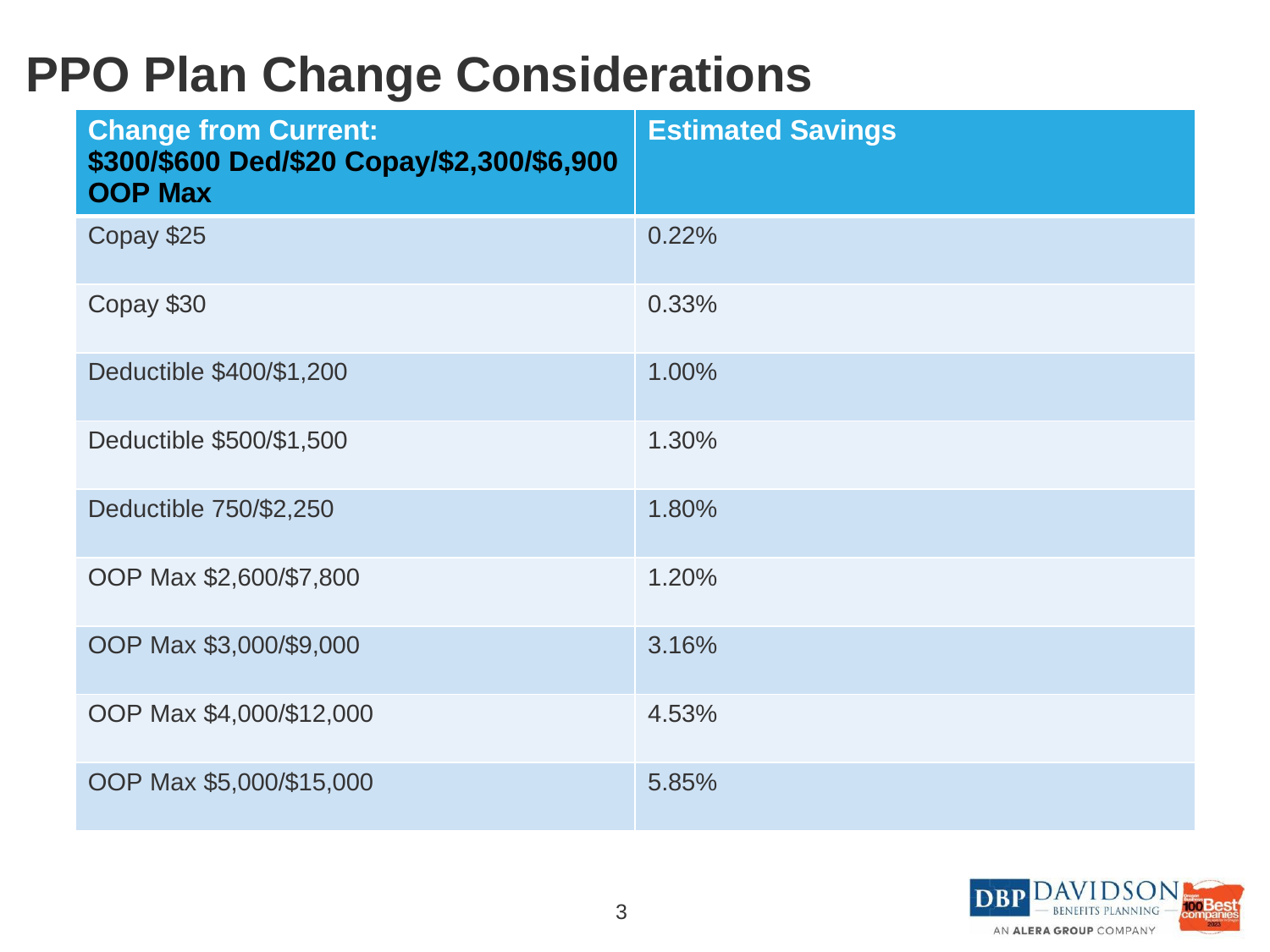

# PPO Plan Change Considerations
| Change from Current: $300/$600 Ded/$20 Copay/$2,300/$6,900 OOP Max | Estimated Savings |
| --- | --- |
| Copay $25 | 0.22% |
| Copay $30 | 0.33% |
| Deductible $400/$1,200 | 1.00% |
| Deductible $500/$1,500 | 1.30% |
| Deductible 750/$2,250 | 1.80% |
| OOP Max $2,600/$7,800 | 1.20% |
| OOP Max $3,000/$9,000 | 3.16% |
| OOP Max $4,000/$12,000 | 4.53% |
| OOP Max $5,000/$15,000 | 5.85% |
3